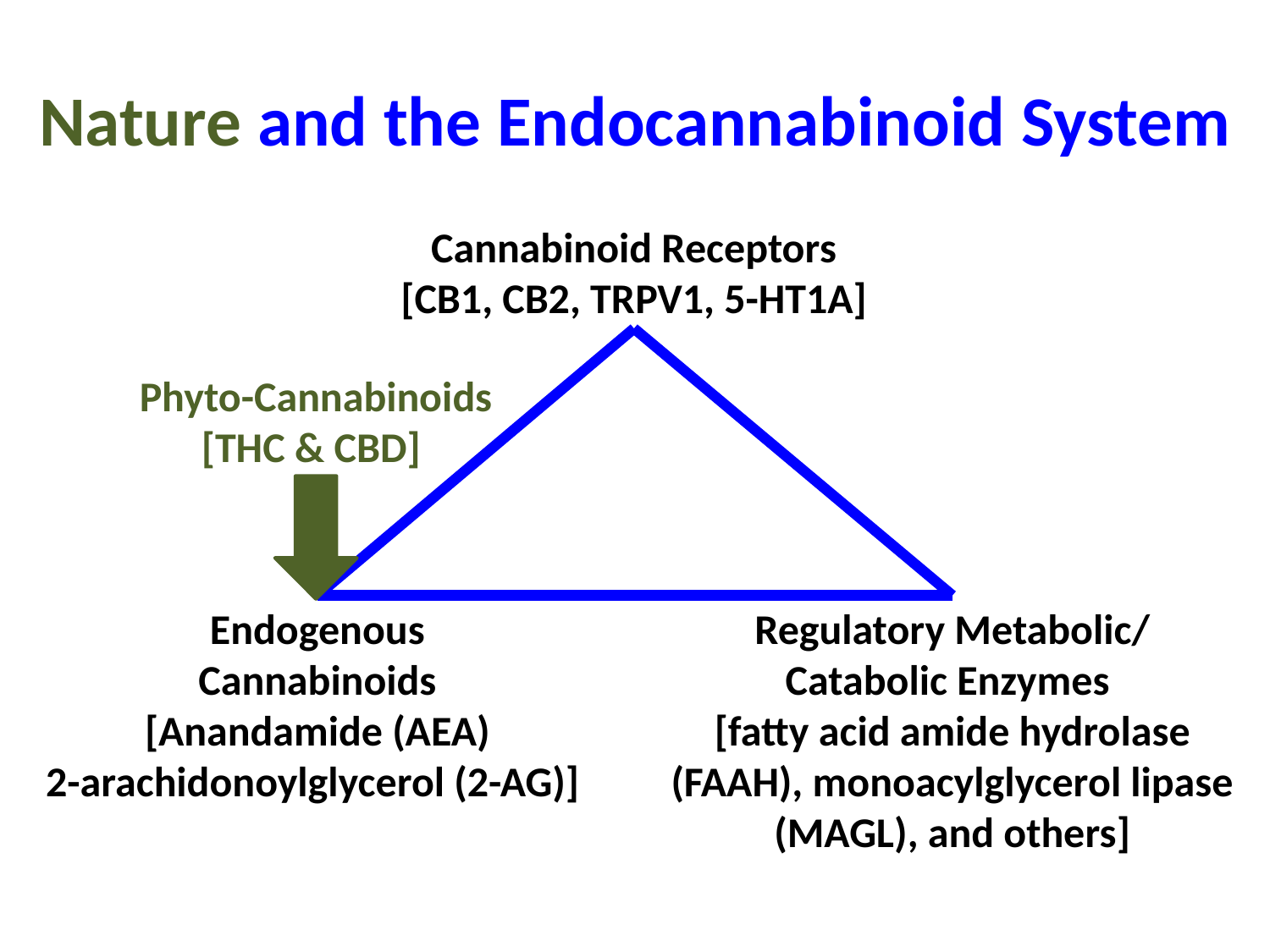

# Nature and the Endocannabinoid System
Cannabinoid Receptors
[CB1, CB2, TRPV1, 5-HT1A]
Phyto-Cannabinoids
[THC & CBD]

Endogenous
Cannabinoids
[Anandamide (AEA)
2-arachidonoylglycerol (2-AG)]
Regulatory Metabolic/
Catabolic Enzymes
[fatty acid amide hydrolase (FAAH), monoacylglycerol lipase (MAGL), and others]